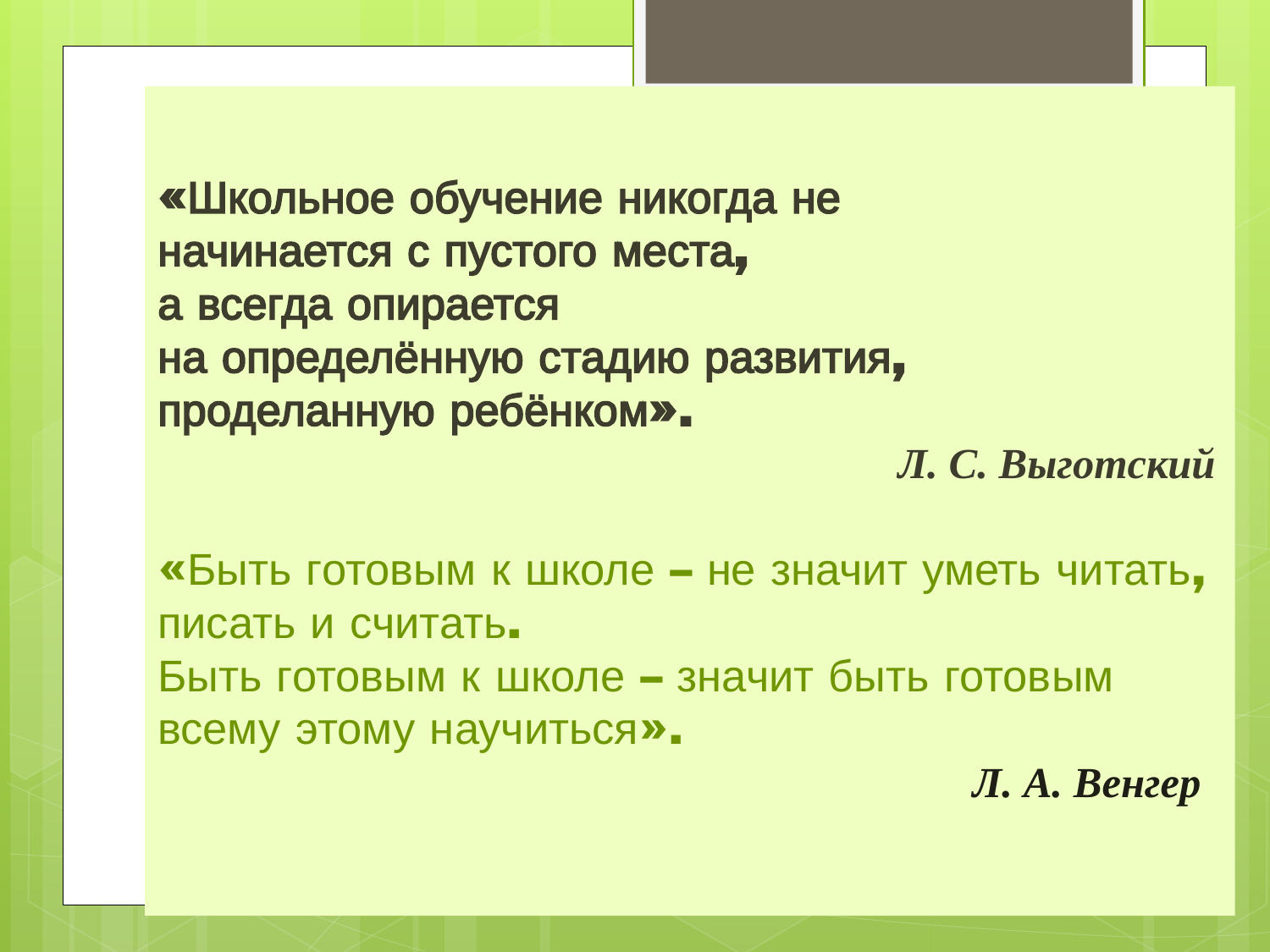

# «Школьное обучение никогда не начинается с пустого места, а всегда опирается на определённую стадию развития, проделанную ребёнком». Л. С. Выготский «Быть готовым к школе – не значит уметь читать, писать и считать. Быть готовым к школе – значит быть готовым всему этому научиться». Л. А. Венгер